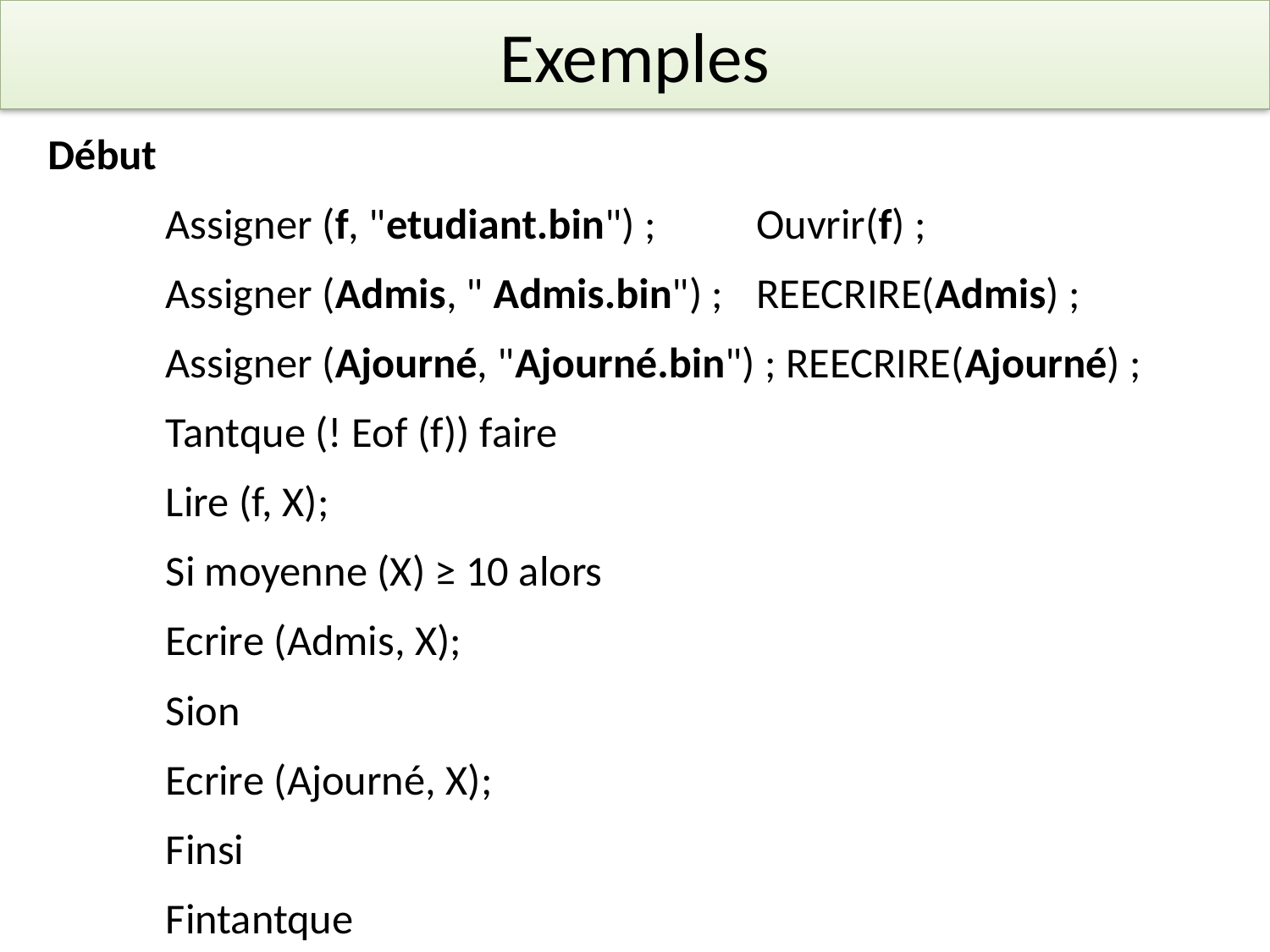

# Exemples

Début
	Assigner (f, "etudiant.bin") ; 	Ouvrir(f) ;
	Assigner (Admis, " Admis.bin") ; 	REECRIRE(Admis) ;
	Assigner (Ajourné, "Ajourné.bin") ; REECRIRE(Ajourné) ;
	Tantque (! Eof (f)) faire
		Lire (f, X);
		Si moyenne (X) ≥ 10 alors
			Ecrire (Admis, X);
		Sion
			Ecrire (Ajourné, X);
		Finsi
	Fintantque